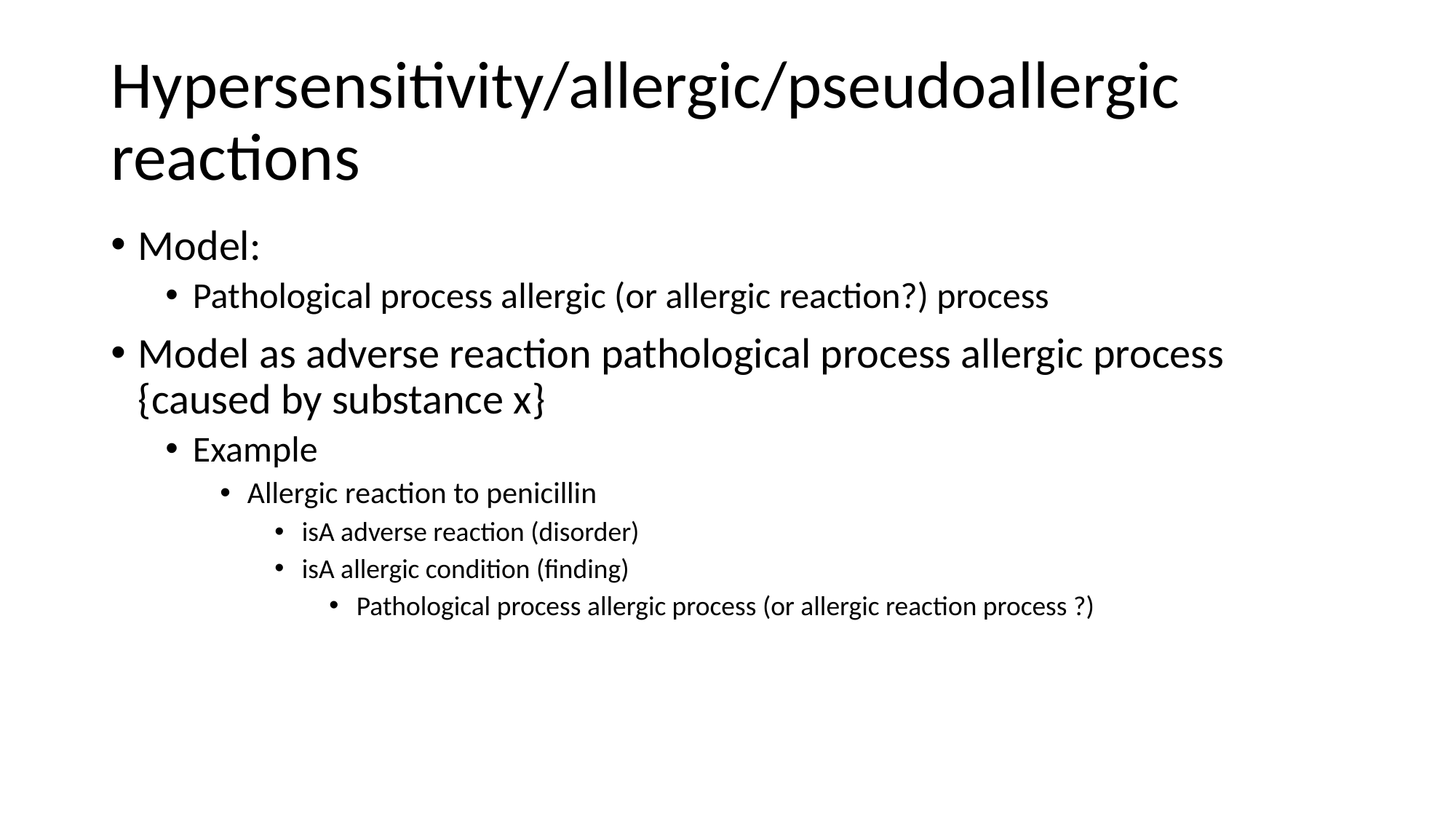

# Hypersensitivity/allergic/pseudoallergic reactions
Model:
Pathological process allergic (or allergic reaction?) process
Model as adverse reaction pathological process allergic process {caused by substance x}
Example
Allergic reaction to penicillin
isA adverse reaction (disorder)
isA allergic condition (finding)
Pathological process allergic process (or allergic reaction process ?)